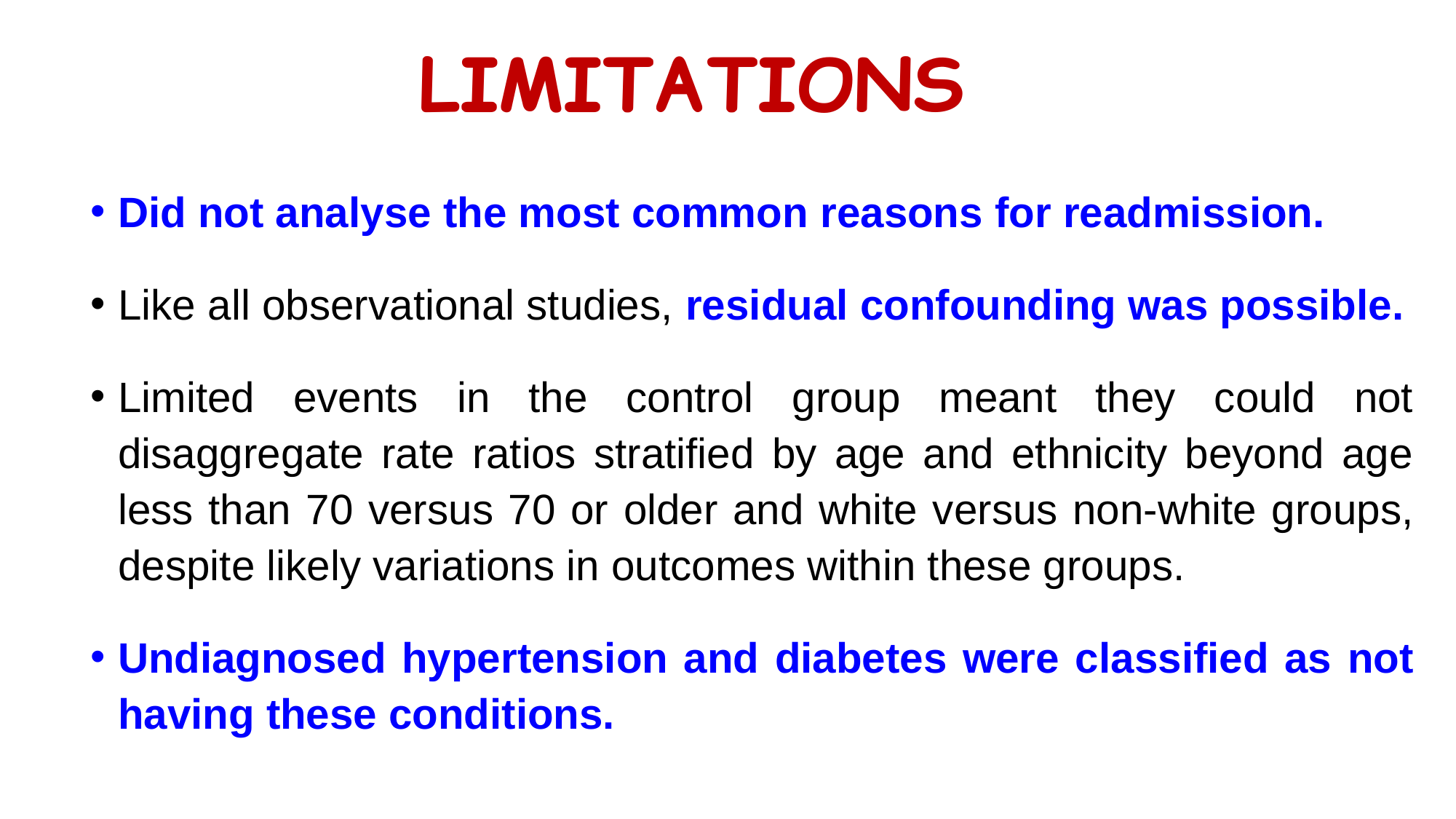

# LIMITATIONS
Did not analyse the most common reasons for readmission.
Like all observational studies, residual confounding was possible.
Limited events in the control group meant they could not disaggregate rate ratios stratified by age and ethnicity beyond age less than 70 versus 70 or older and white versus non-white groups, despite likely variations in outcomes within these groups.
Undiagnosed hypertension and diabetes were classified as not having these conditions.